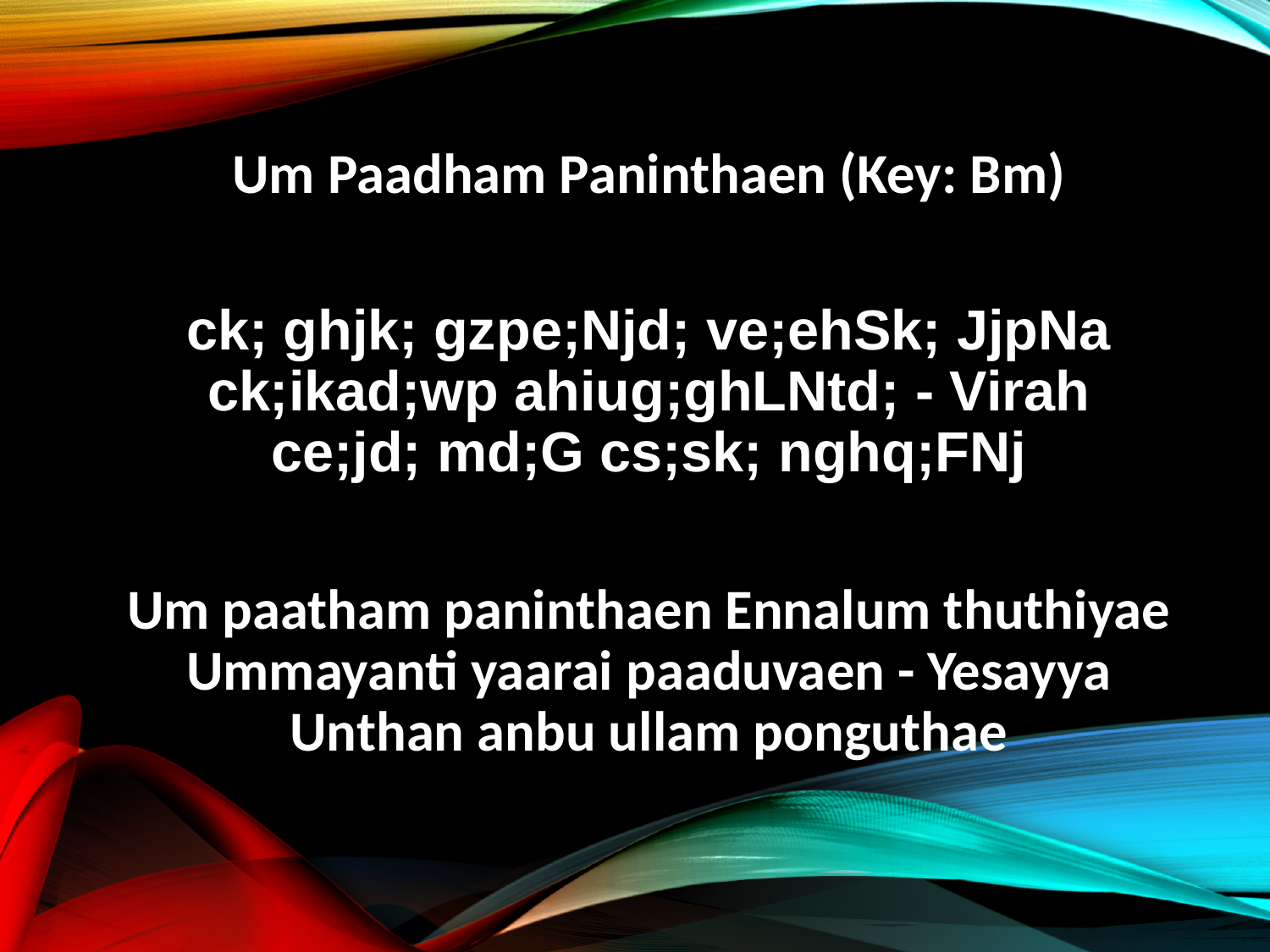

Um Paadham Paninthaen (Key: Bm)

ck; ghjk; gzpe;Njd; ve;ehSk; JjpNa
ck;ikad;wp ahiug;ghLNtd; - Virah
ce;jd; md;G cs;sk; nghq;FNj

Um paatham paninthaen Ennalum thuthiyae
Ummayanti yaarai paaduvaen - Yesayya
Unthan anbu ullam ponguthae